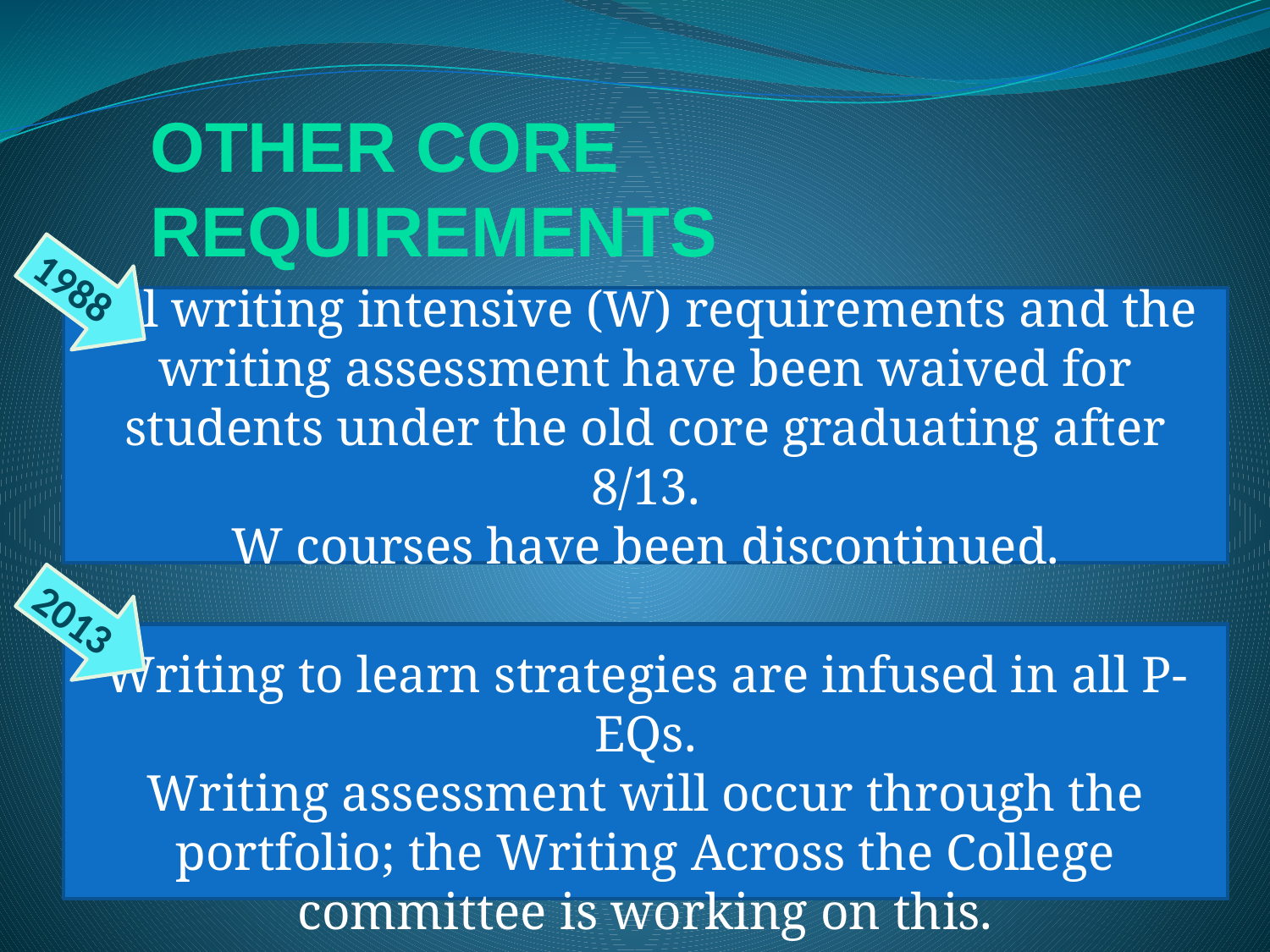

Other Core Requirements

1988
All writing intensive (W) requirements and the writing assessment have been waived for students under the old core graduating after 8/13.
W courses have been discontinued.

2013

Writing to learn strategies are infused in all P-EQs.
Writing assessment will occur through the portfolio; the Writing Across the College committee is working on this.